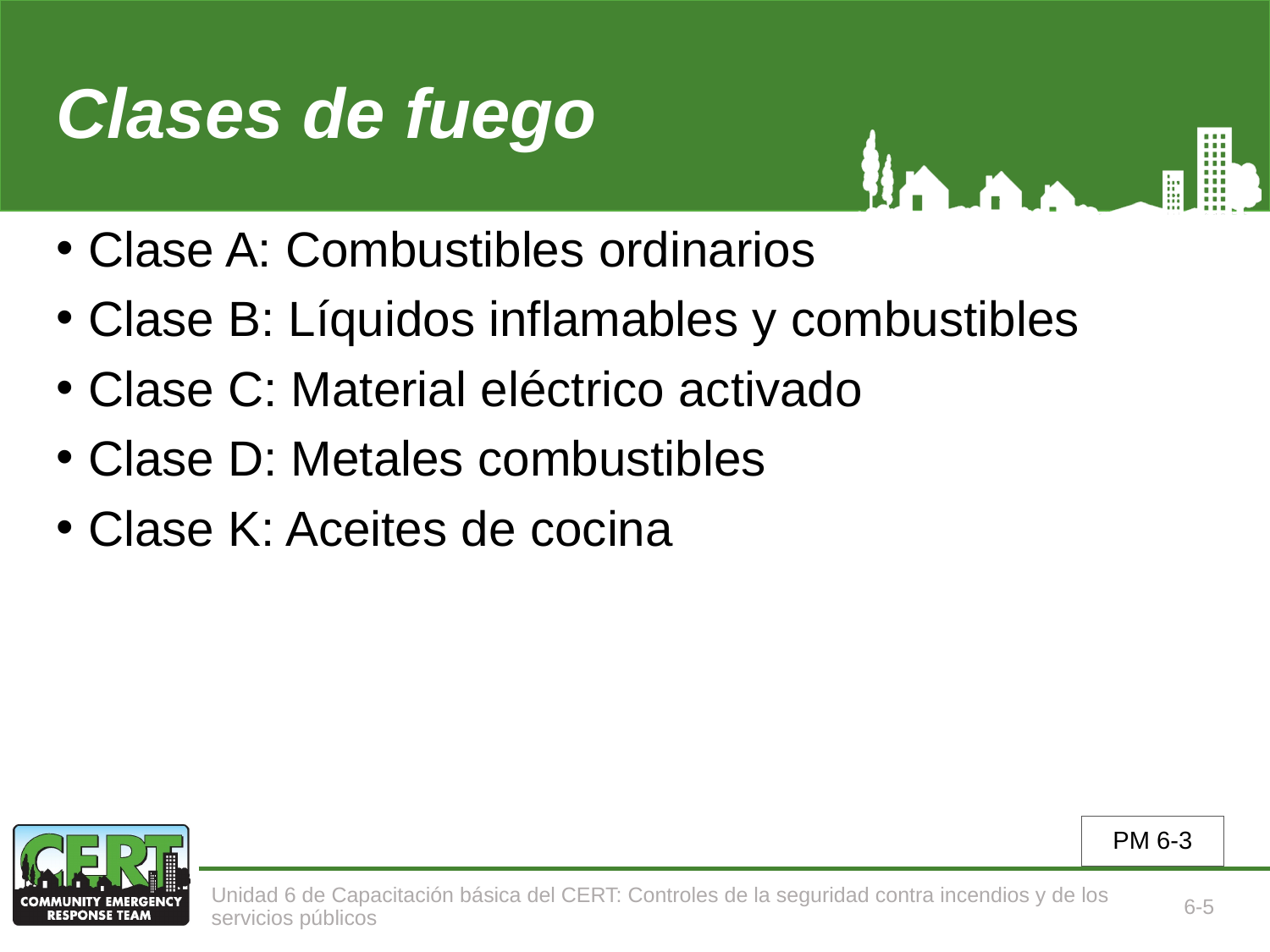

# Clases de fuego
Clase A: Combustibles ordinarios
Clase B: Líquidos inflamables y combustibles
Clase C: Material eléctrico activado
Clase D: Metales combustibles
Clase K: Aceites de cocina
PM 6-3
Unidad 6 de Capacitación básica del CERT: Controles de la seguridad contra incendios y de los servicios públicos
6-5